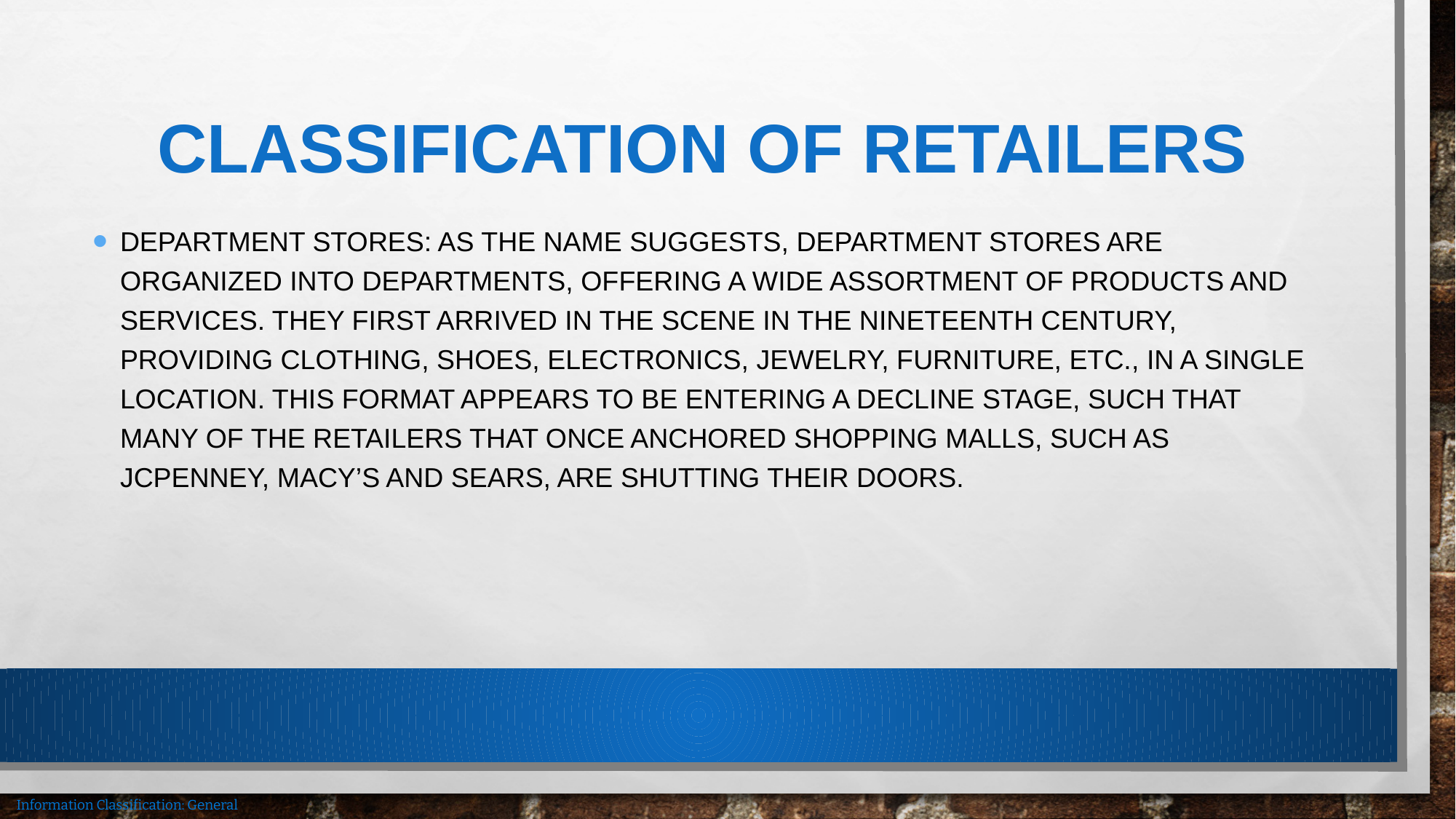

# Classification of retailers
Department stores: as the name suggests, department stores are organized into departments, offering a wide assortment of products and services. They first arrived in the scene in the nineteenth century, providing clothing, shoes, electronics, jewelry, furniture, etc., In a single location. This format appears to be entering a decline stage, such that many of the retailers that once anchored shopping malls, such as JCPEnney, macy’s and Sears, are shutting their doors.